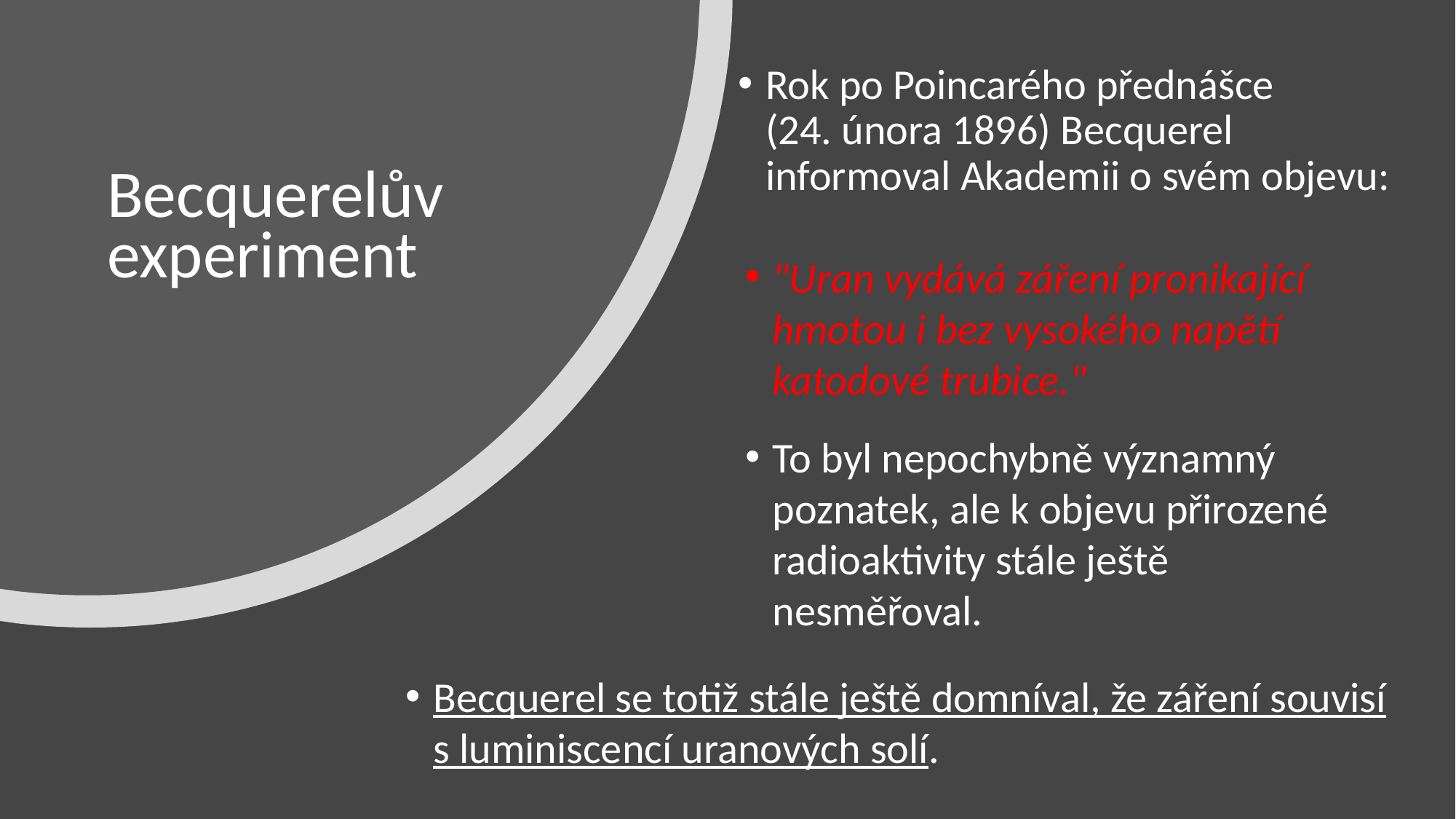

Becquerelův experiment
Rok po Poincarého přednášce               (24. února 1896) Becquerel       informoval Akademii o svém objevu:
"Uran vydává záření pronikající hmotou i bez vysokého napětí katodové trubice."
To byl nepochybně významný poznatek, ale k objevu přirozené radioaktivity stále ještě nesměřoval.

Becquerel se totiž stále ještě domníval, že záření souvisí s luminiscencí uranových solí.